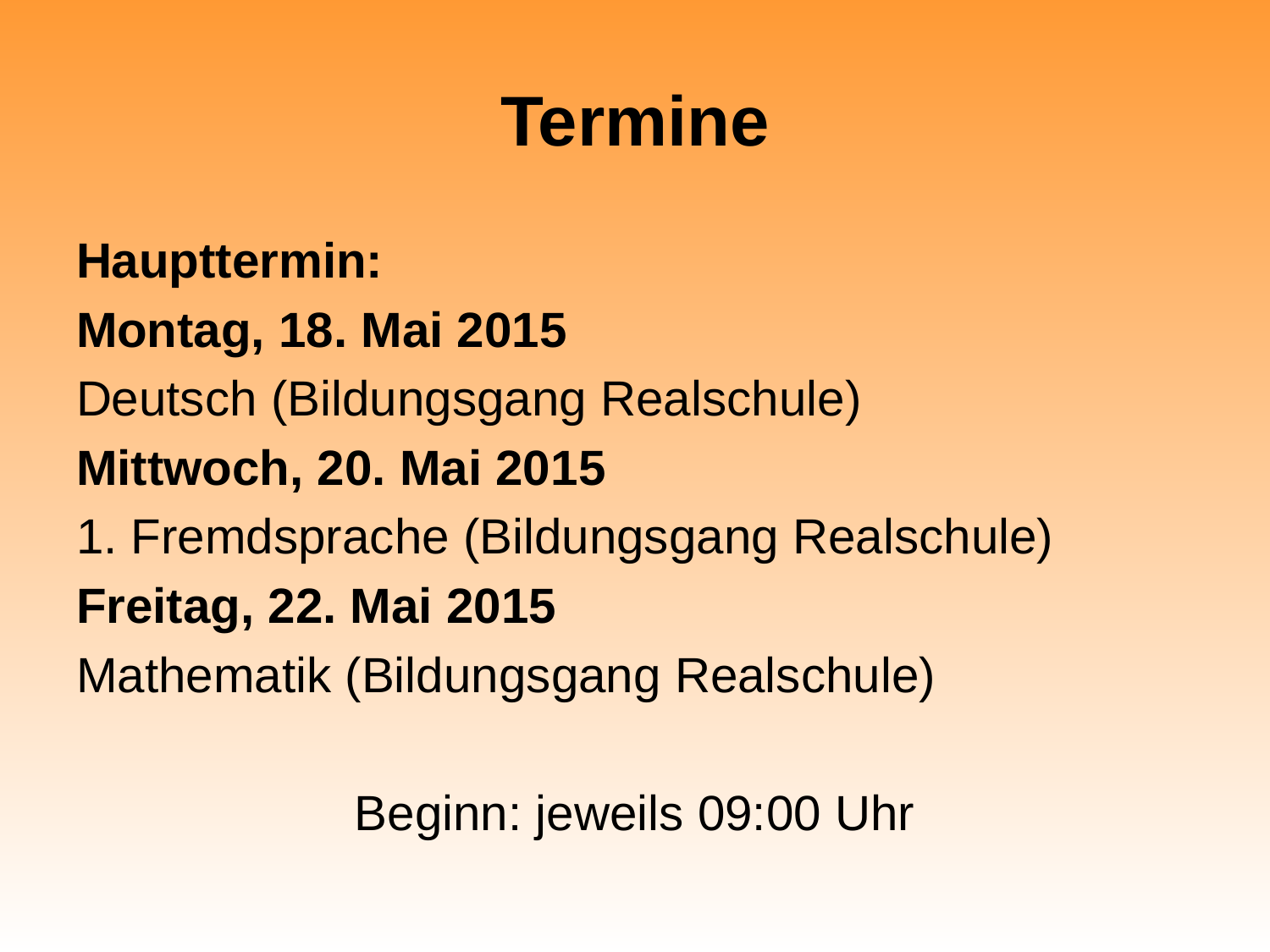

# Termine
Haupttermin:
Montag, 18. Mai 2015
Deutsch (Bildungsgang Realschule)
Mittwoch, 20. Mai 2015
1. Fremdsprache (Bildungsgang Realschule)
Freitag, 22. Mai 2015
Mathematik (Bildungsgang Realschule)

Beginn: jeweils 09:00 Uhr